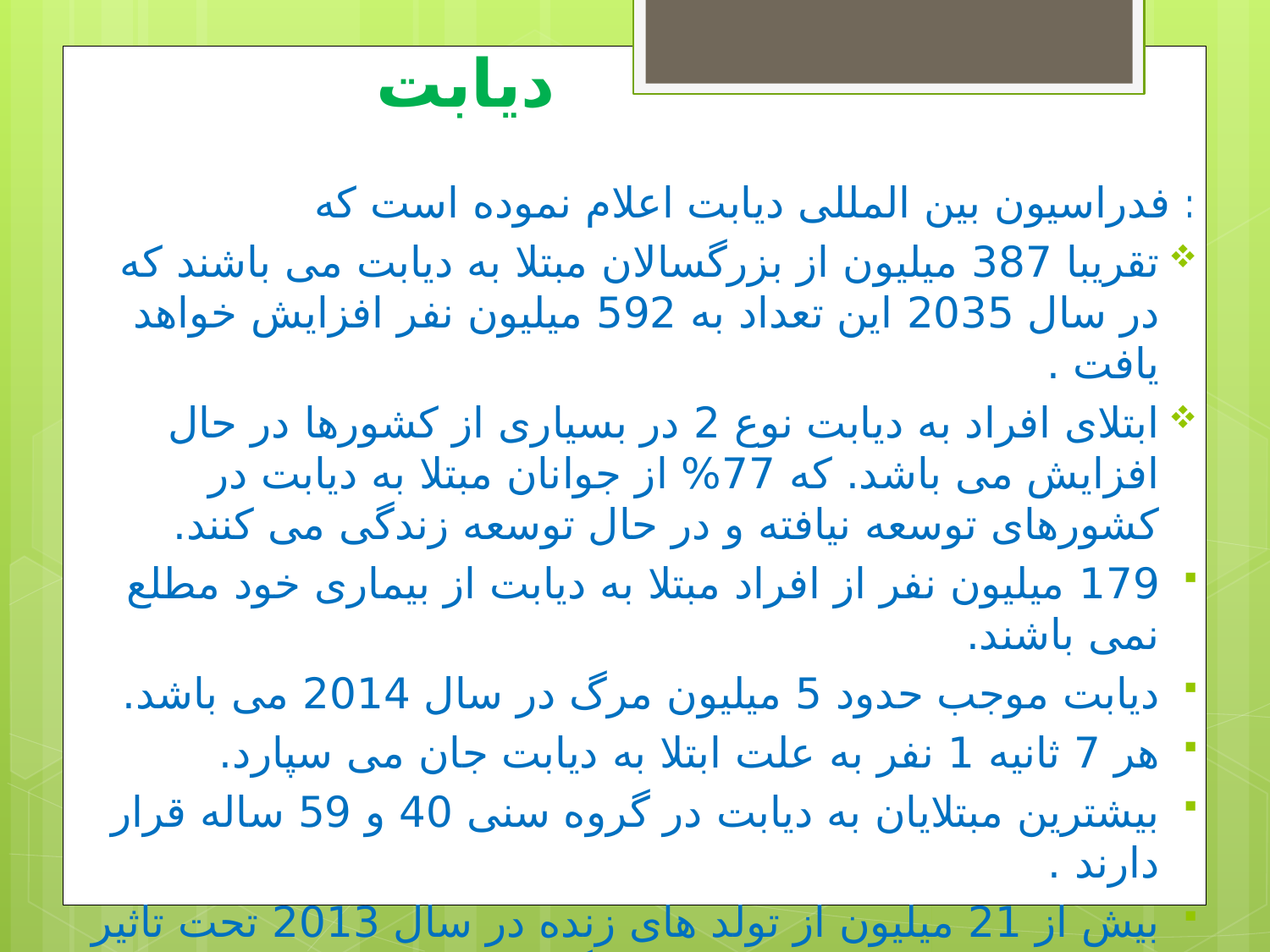

# دیابت
فدراسیون بین المللی دیابت اعلام نموده است که :
تقریبا 387 میلیون از بزرگسالان مبتلا به دیابت می باشند که در سال 2035 این تعداد به 592 میلیون نفر افزایش خواهد یافت .
ابتلای افراد به دیابت نوع 2 در بسیاری از کشورها در حال افزایش می باشد. که 77% از جوانان مبتلا به دیابت در کشورهای توسعه نیافته و در حال توسعه زندگی می کنند.
179 میلیون نفر از افراد مبتلا به دیابت از بیماری خود مطلع نمی باشند.
دیابت موجب حدود 5 میلیون مرگ در سال 2014 می باشد.
هر 7 ثانیه 1 نفر به علت ابتلا به دیابت جان می سپارد.
بیشترین مبتلایان به دیابت در گروه سنی 40 و 59 ساله قرار دارند .
بیش از 21 میلیون از تولد های زنده در سال 2013 تحت تاثیر مادر مبتلا به دیابت بارداری قرار گرفته اند . که تقریبا این عدد 1 در هر 6 تولد را شامل می گردد.